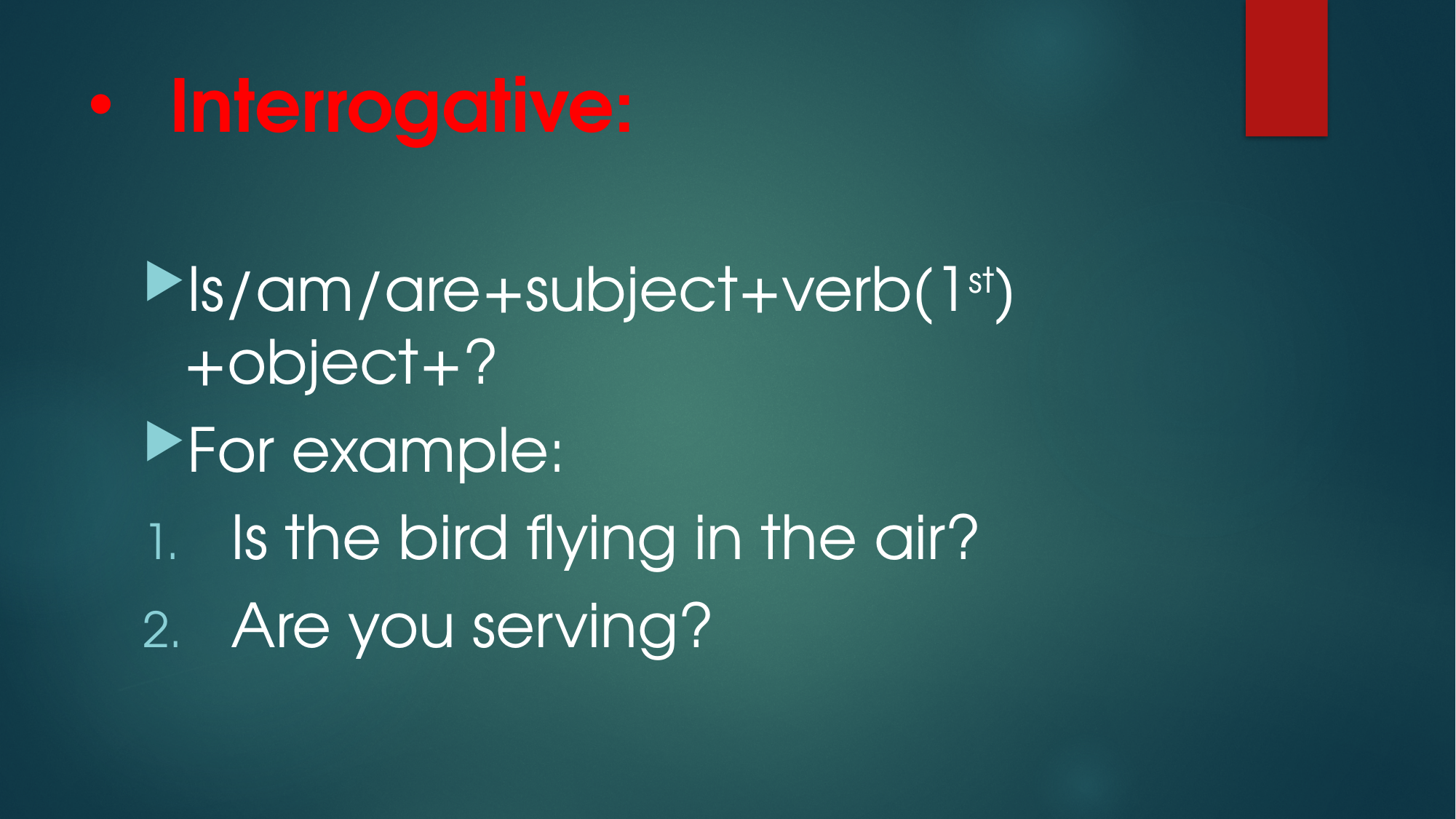

# Interrogative:
Is/am/are+subject+verb(1st)+object+?
For example:
Is the bird flying in the air?
Are you serving?